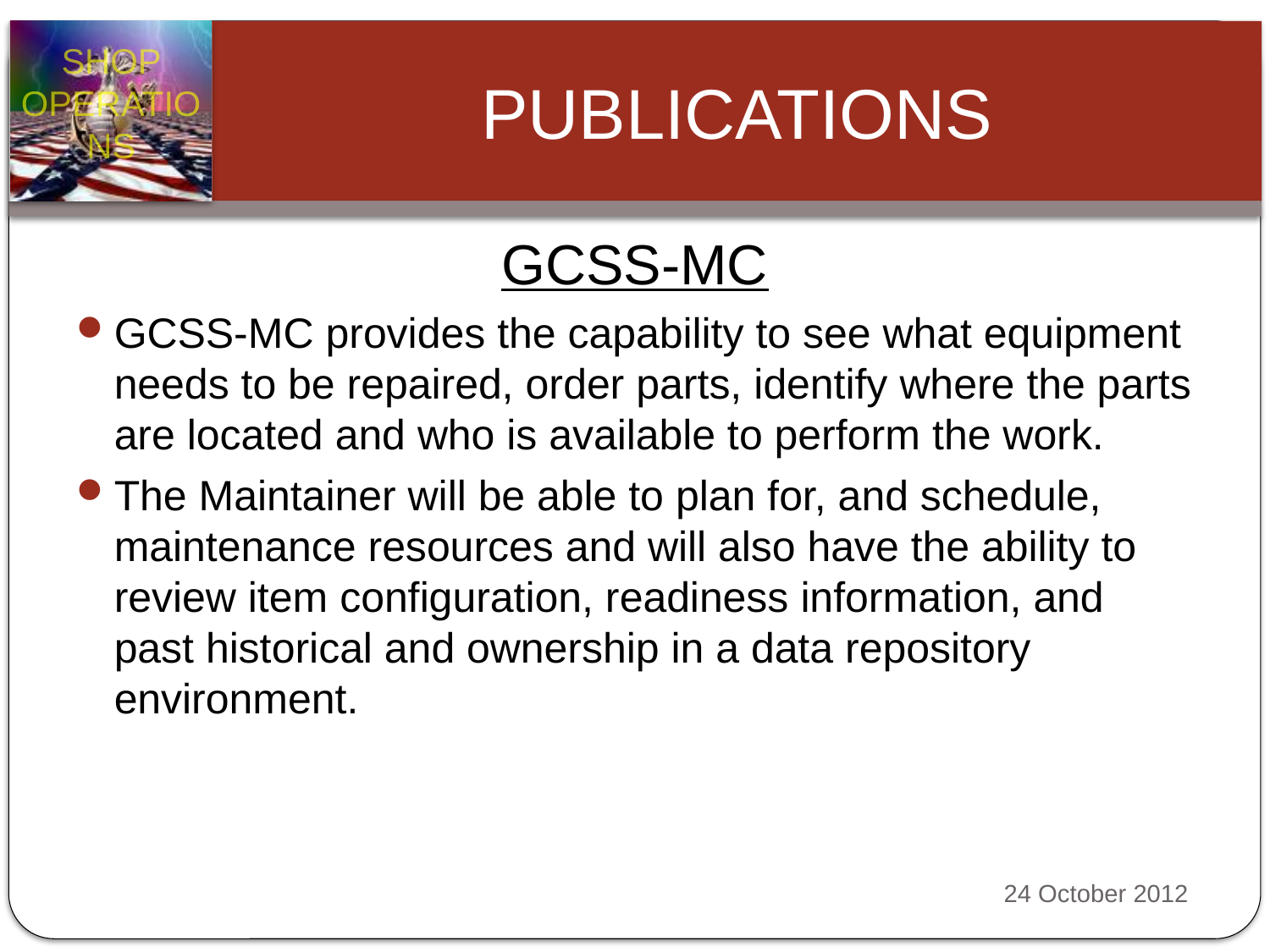

GCSS-MC
GCSS-MC provides the capability to see what equipment needs to be repaired, order parts, identify where the parts are located and who is available to perform the work.
The Maintainer will be able to plan for, and schedule, maintenance resources and will also have the ability to review item configuration, readiness information, and past historical and ownership in a data repository environment.
24 October 2012